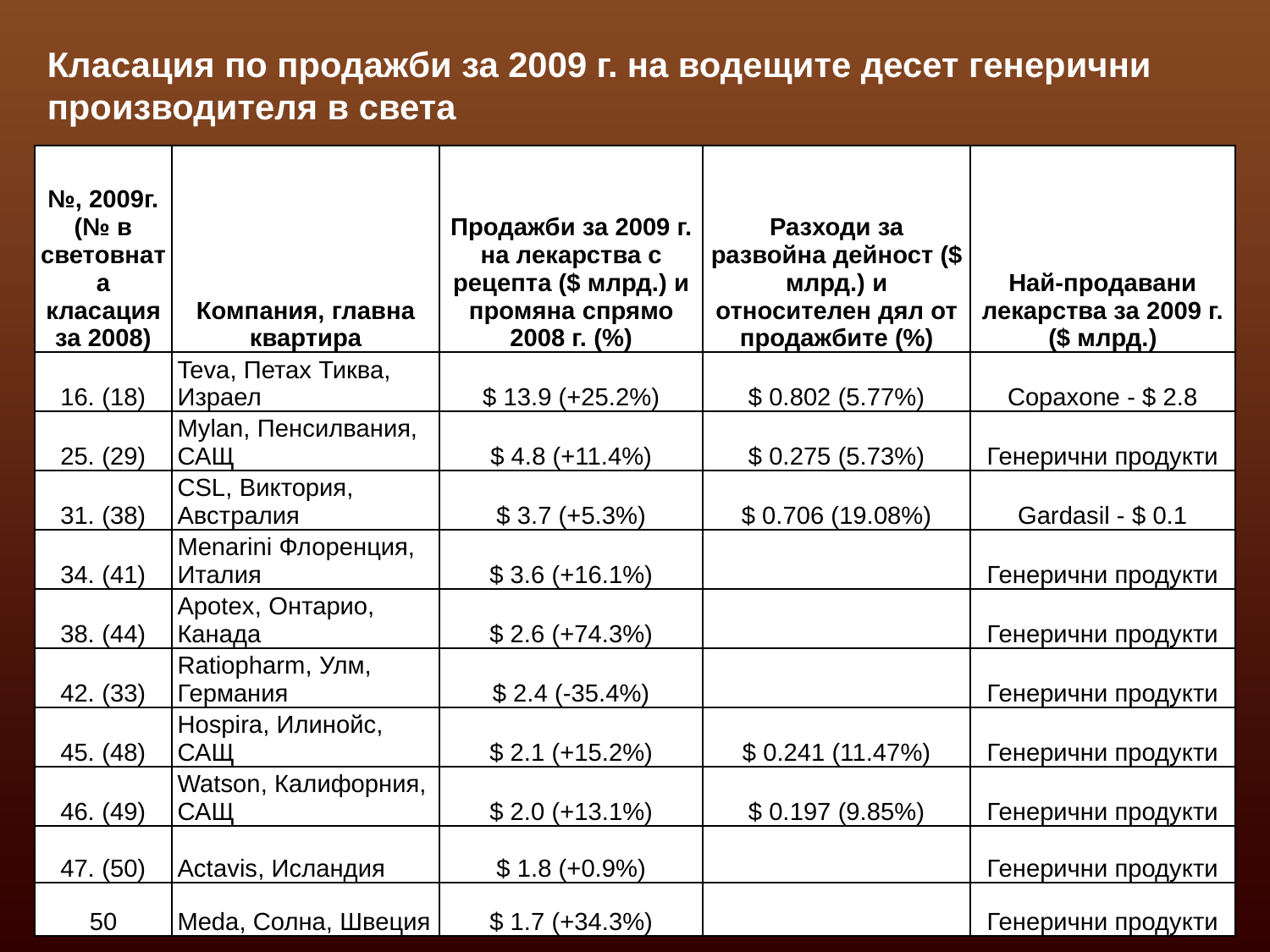

Класация по продажби за 2009 г. на водещите десет генерични производителя в света
| №, 2009г. (№ в световната класация за 2008) | Компания, главна квартира | Продажби за 2009 г. на лекарства с рецепта ($ млрд.) и промяна спрямо 2008 г. (%) | Разходи за развойна дейност ($ млрд.) и относителен дял от продажбите (%) | Най-продавани лекарства за 2009 г. ($ млрд.) |
| --- | --- | --- | --- | --- |
| 16. (18) | Teva, Петах Тиква, Израел | $ 13.9 (+25.2%) | $ 0.802 (5.77%) | Copaxone - $ 2.8 |
| 25. (29) | Mylan, Пенсилвания, САЩ | $ 4.8 (+11.4%) | $ 0.275 (5.73%) | Генерични продукти |
| 31. (38) | CSL, Виктория, Австралия | $ 3.7 (+5.3%) | $ 0.706 (19.08%) | Gardasil - $ 0.1 |
| 34. (41) | Menarini Флоренция, Италия | $ 3.6 (+16.1%) |  | Генерични продукти |
| 38. (44) | Apotex, Онтарио, Канада | $ 2.6 (+74.3%) |  | Генерични продукти |
| 42. (33) | Ratiopharm, Улм, Германия | $ 2.4 (-35.4%) |  | Генерични продукти |
| 45. (48) | Hospira, Илинойс, САЩ | $ 2.1 (+15.2%) | $ 0.241 (11.47%) | Генерични продукти |
| 46. (49) | Watson, Калифорния, САЩ | $ 2.0 (+13.1%) | $ 0.197 (9.85%) | Генерични продукти |
| 47. (50) | Actavis, Исландия | $ 1.8 (+0.9%) |  | Генерични продукти |
| 50 | Meda, Солна, Швеция | $ 1.7 (+34.3%) |  | Генерични продукти |
58